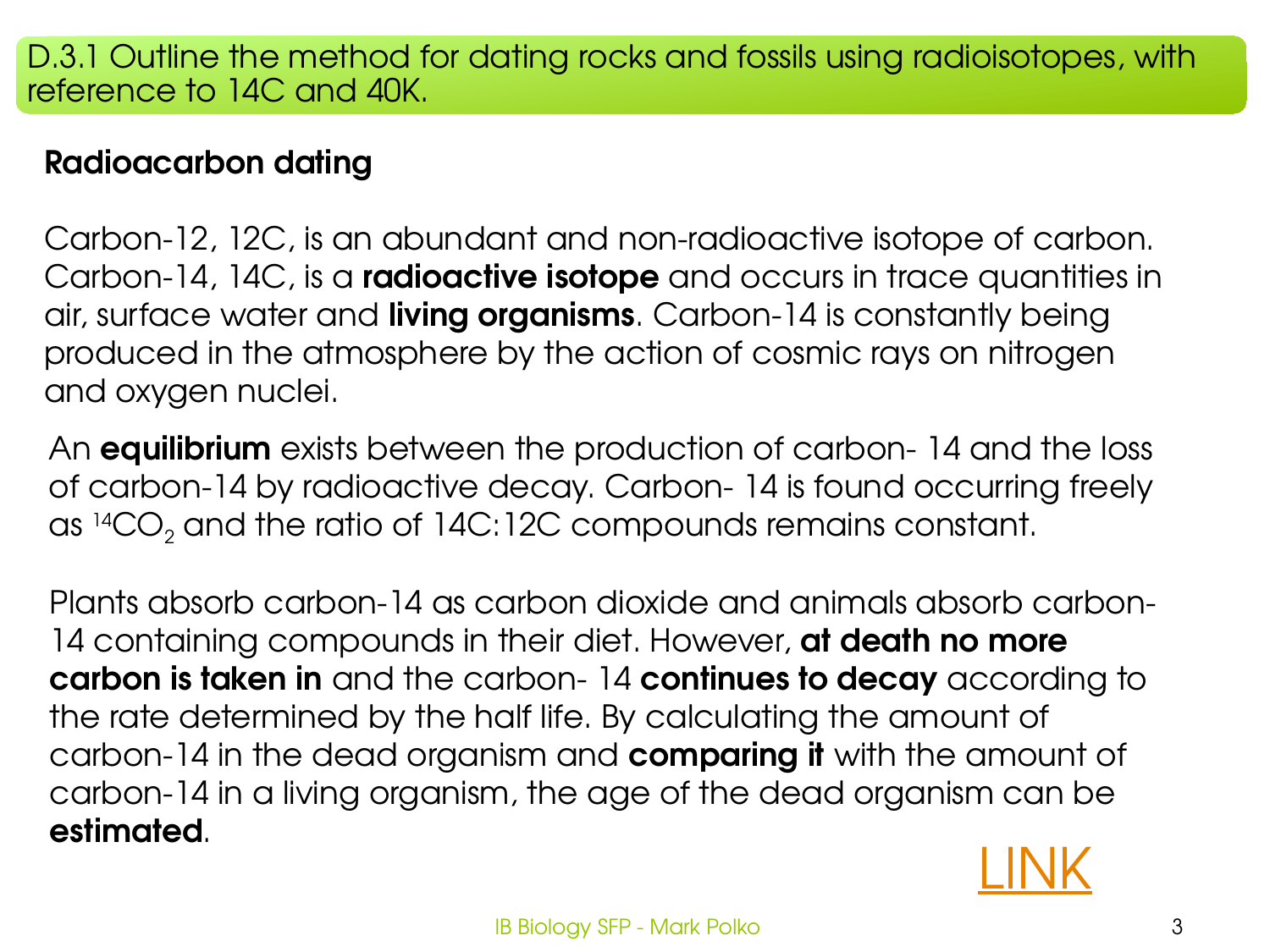

D.3.1 Outline the method for dating rocks and fossils using radioisotopes, with reference to 14C and 40K.
Radioacarbon dating

Carbon-12, 12C, is an abundant and non-radioactive isotope of carbon. Carbon-14, 14C, is a radioactive isotope and occurs in trace quantities in air, surface water and living organisms. Carbon-14 is constantly being produced in the atmosphere by the action of cosmic rays on nitrogen
and oxygen nuclei.
An equilibrium exists between the production of carbon- 14 and the loss of carbon-14 by radioactive decay. Carbon- 14 is found occurring freely as 14CO2 and the ratio of 14C:12C compounds remains constant.
Plants absorb carbon-14 as carbon dioxide and animals absorb carbon-14 containing compounds in their diet. However, at death no more carbon is taken in and the carbon- 14 continues to decay according to the rate determined by the half life. By calculating the amount of carbon-14 in the dead organism and comparing it with the amount of carbon-14 in a living organism, the age of the dead organism can be estimated.
LINK
3
IB Biology SFP - Mark Polko